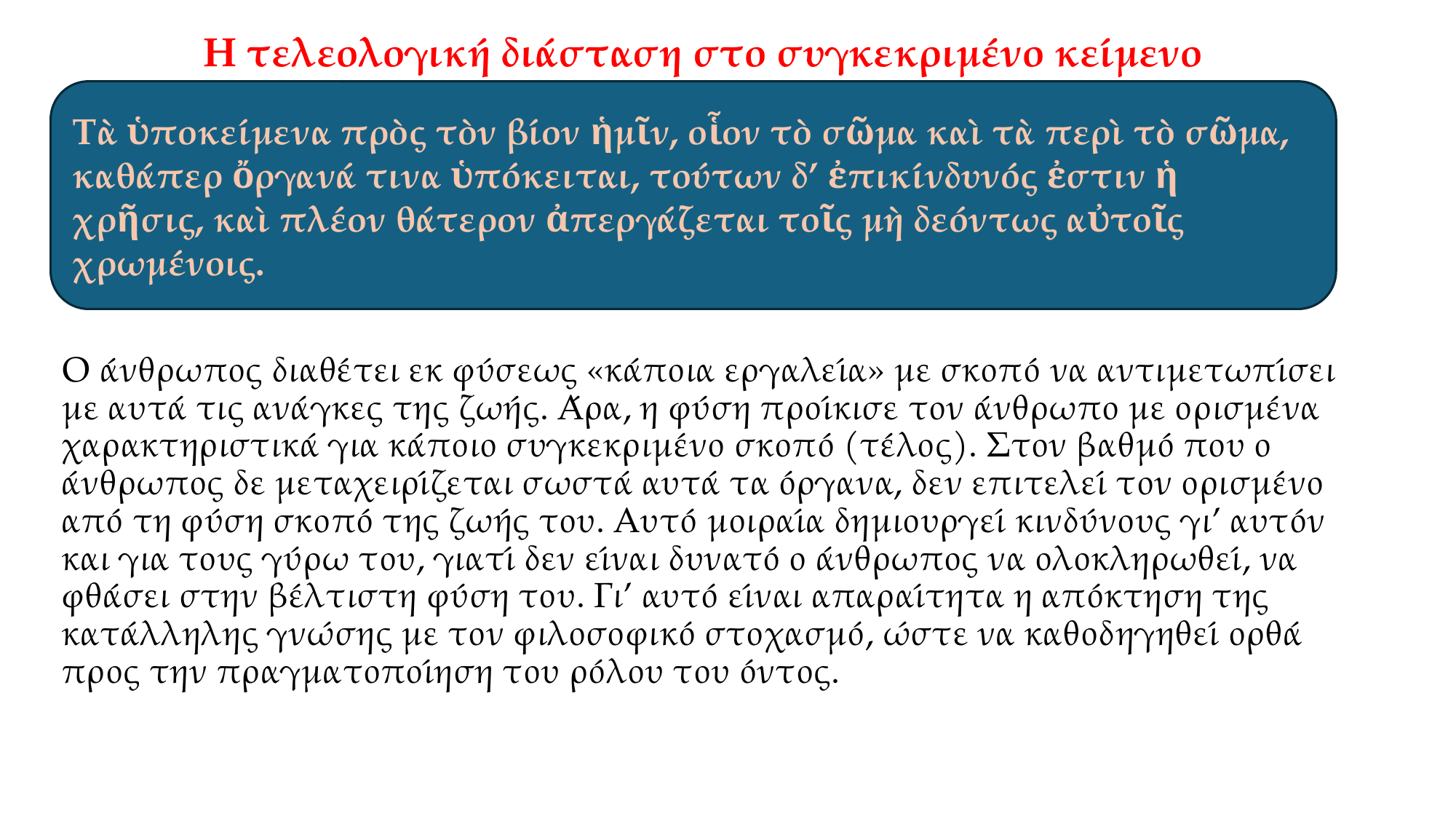

Η τελεολογική διάσταση στο συγκεκριμένο κείμενο

Ο άνθρωπος διαθέτει εκ φύσεως «κάποια εργαλεία» με σκοπό να αντιμετωπίσει με αυτά τις ανάγκες της ζωής. Άρα, η φύση προίκισε τον άνθρωπο με ορισμένα χαρακτηριστικά για κάποιο συγκεκριμένο σκοπό (τέλος). Στον βαθμό που ο άνθρωπος δε μεταχειρίζεται σωστά αυτά τα όργανα, δεν επιτελεί τον ορισμένο από τη φύση σκοπό της ζωής του. Αυτό μοιραία δημιουργεί κινδύνους γι’ αυτόν και για τους γύρω του, γιατί δεν είναι δυνατό ο άνθρωπος να ολοκληρωθεί, να φθάσει στην βέλτιστη φύση του. Γι’ αυτό είναι απαραίτητα η απόκτηση της κατάλληλης γνώσης με τον φιλοσοφικό στοχασμό, ώστε να καθοδηγηθεί ορθά προς την πραγματοποίηση του ρόλου του όντος.

Τὰ ὑποκείμενα πρὸς τὸν βίον ἡμῖν, οἷον τὸ σῶμα καὶ τὰ περὶ τὸ σῶμα, καθάπερ ὄργανά τινα ὑπόκειται, τούτων δ’ ἐπικίνδυνός ἐστιν ἡ χρῆσις, καὶ πλέον θάτερον ἀπεργάζεται τοῖς μὴ δεόντως αὐτοῖς χρωμένοις.